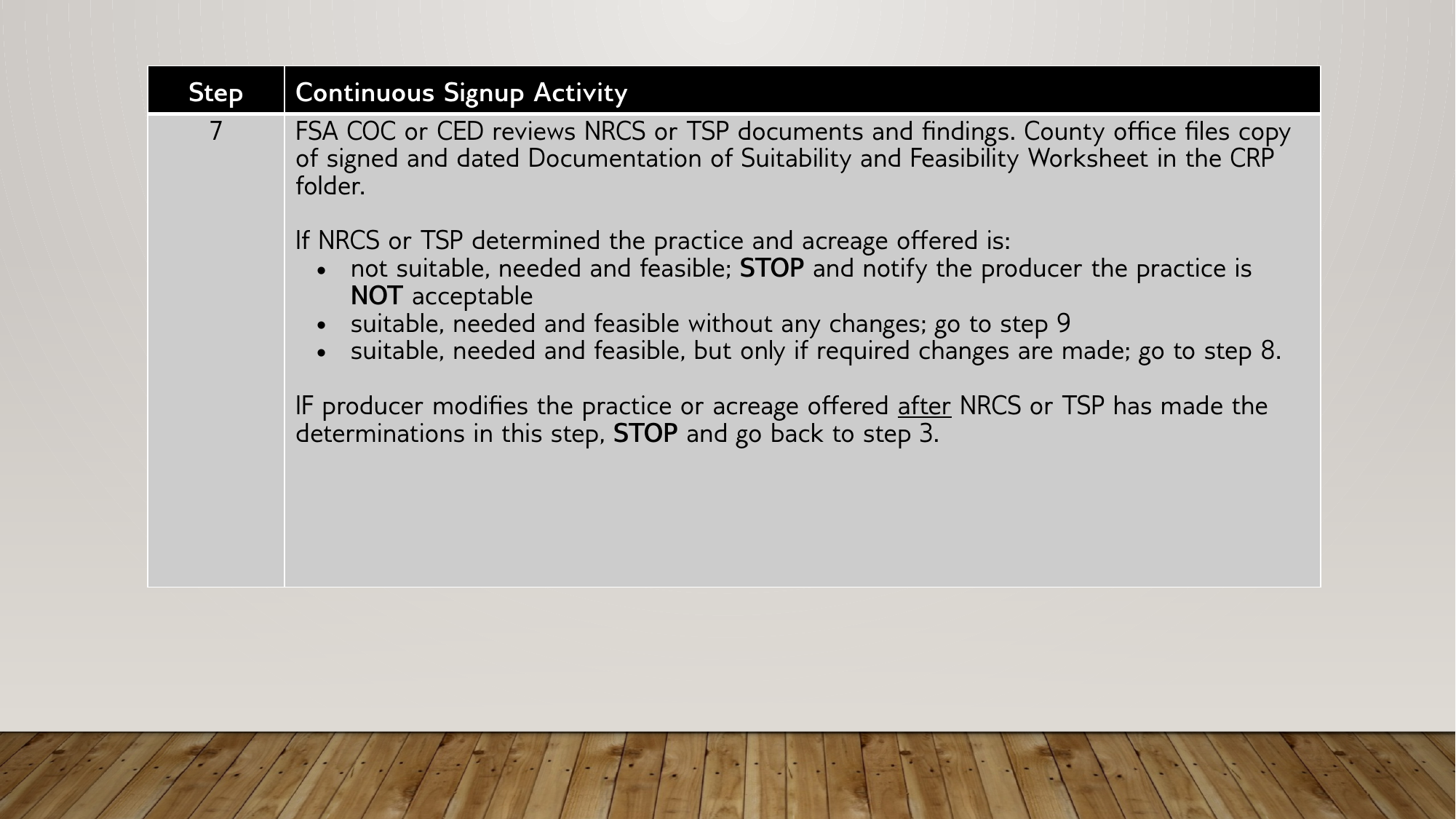

| Step | Continuous Signup Activity |
| --- | --- |
| 7 | FSA COC or CED reviews NRCS or TSP documents and findings. County office files copy of signed and dated Documentation of Suitability and Feasibility Worksheet in the CRP folder. If NRCS or TSP determined the practice and acreage offered is: not suitable, needed and feasible; STOP and notify the producer the practice is NOT acceptable suitable, needed and feasible without any changes; go to step 9 suitable, needed and feasible, but only if required changes are made; go to step 8. IF producer modifies the practice or acreage offered after NRCS or TSP has made the determinations in this step, STOP and go back to step 3. |